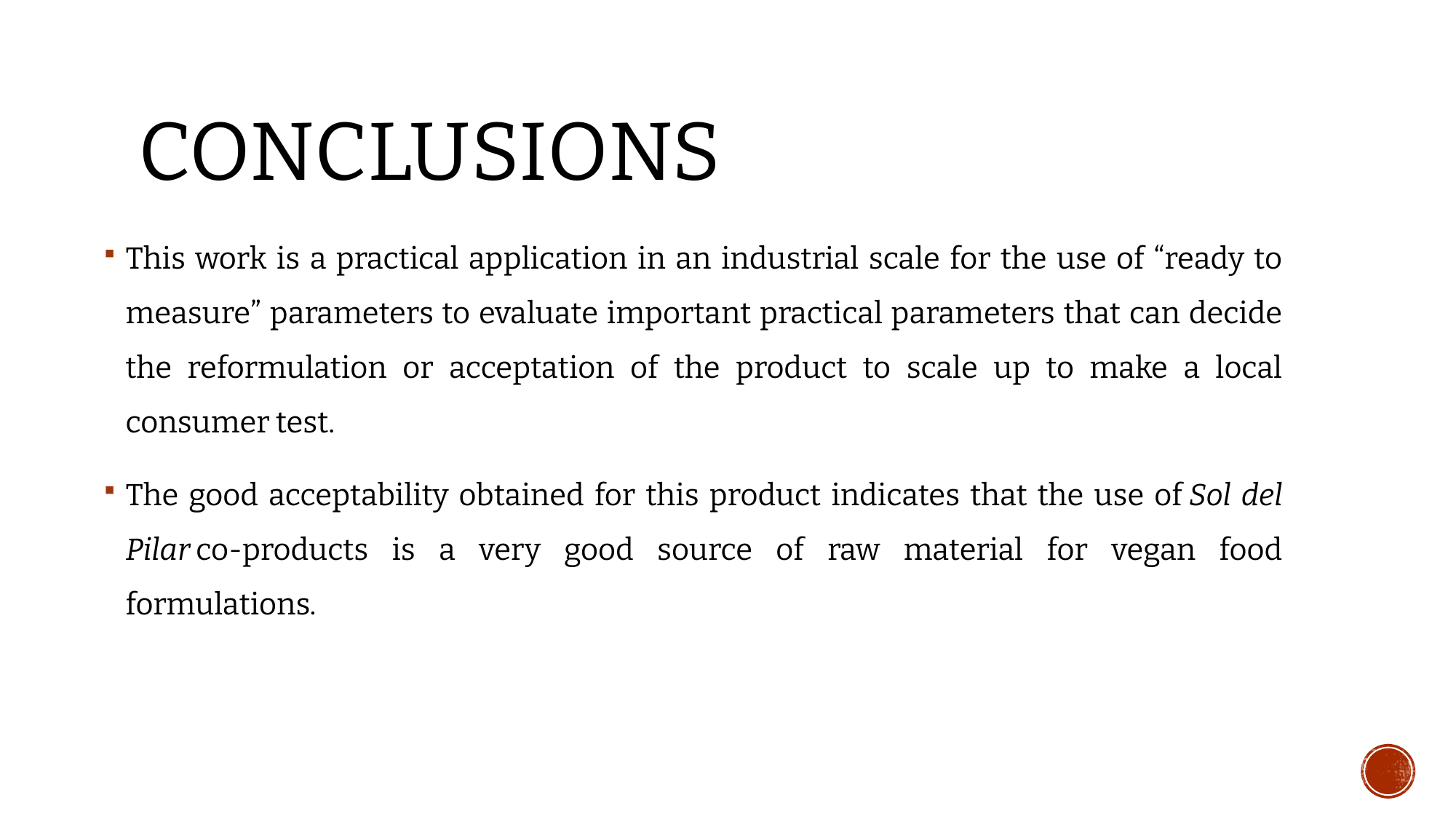

# conclusions
This work is a practical application in an industrial scale for the use of “ready to measure” parameters to evaluate important practical parameters that can decide the reformulation or acceptation of the product to scale up to make a local consumer test.
The good acceptability obtained for this product indicates that the use of Sol del Pilar co-products is a very good source of raw material for vegan food formulations.